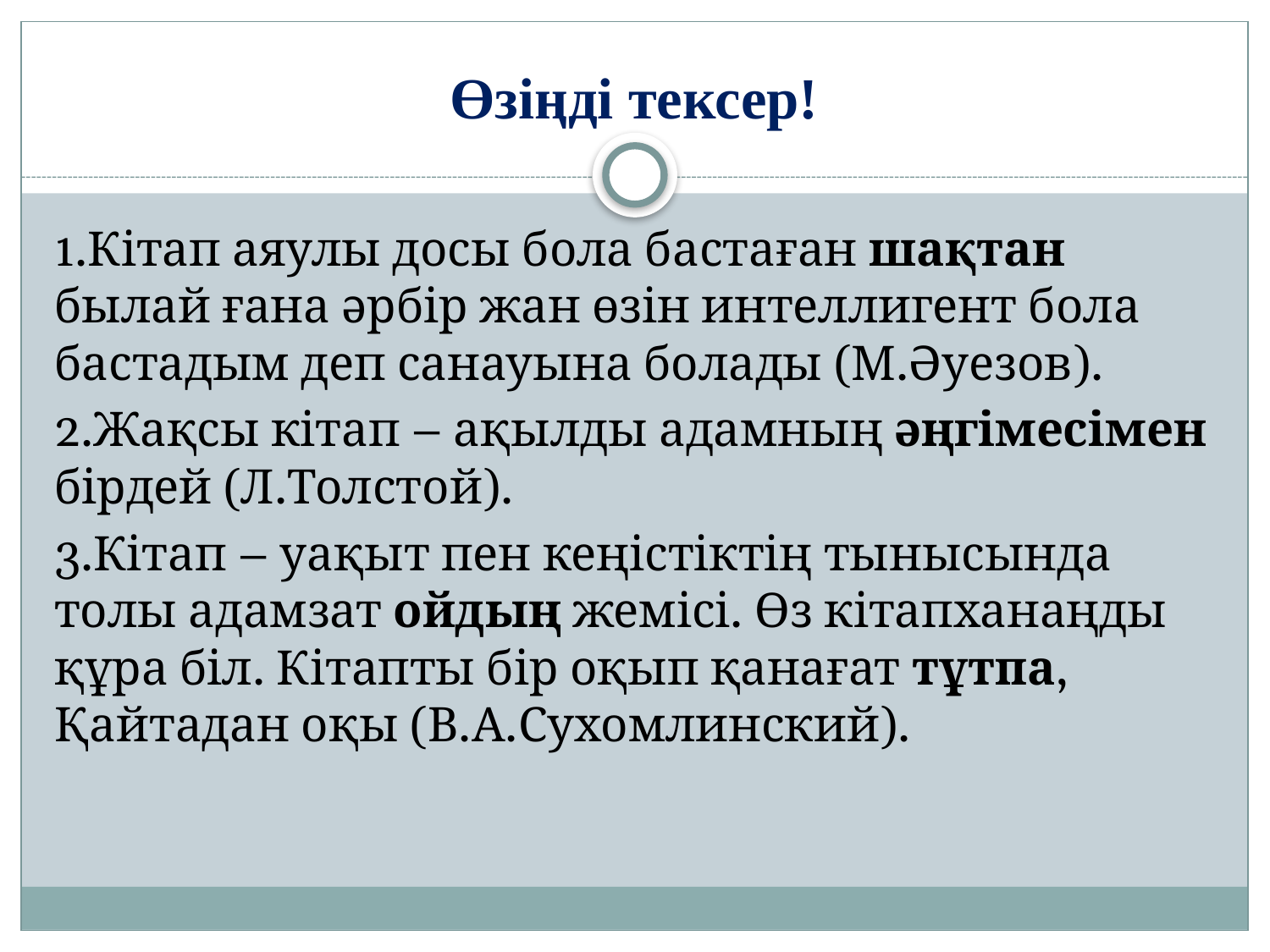

# Өзіңді тексер!
1.Кітап аяулы досы бола бастаған шақтан былай ғана әрбір жан өзін интеллигент бола бастадым деп санауына болады (М.Әуезов).
2.Жақсы кітап – ақылды адамның әңгімесімен бірдей (Л.Толстой).
3.Кітап – уақыт пен кеңістіктің тынысында толы адамзат ойдың жемісі. Өз кітапханаңды құра біл. Кітапты бір оқып қанағат тұтпа, Қайтадан оқы (В.А.Сухомлинский).